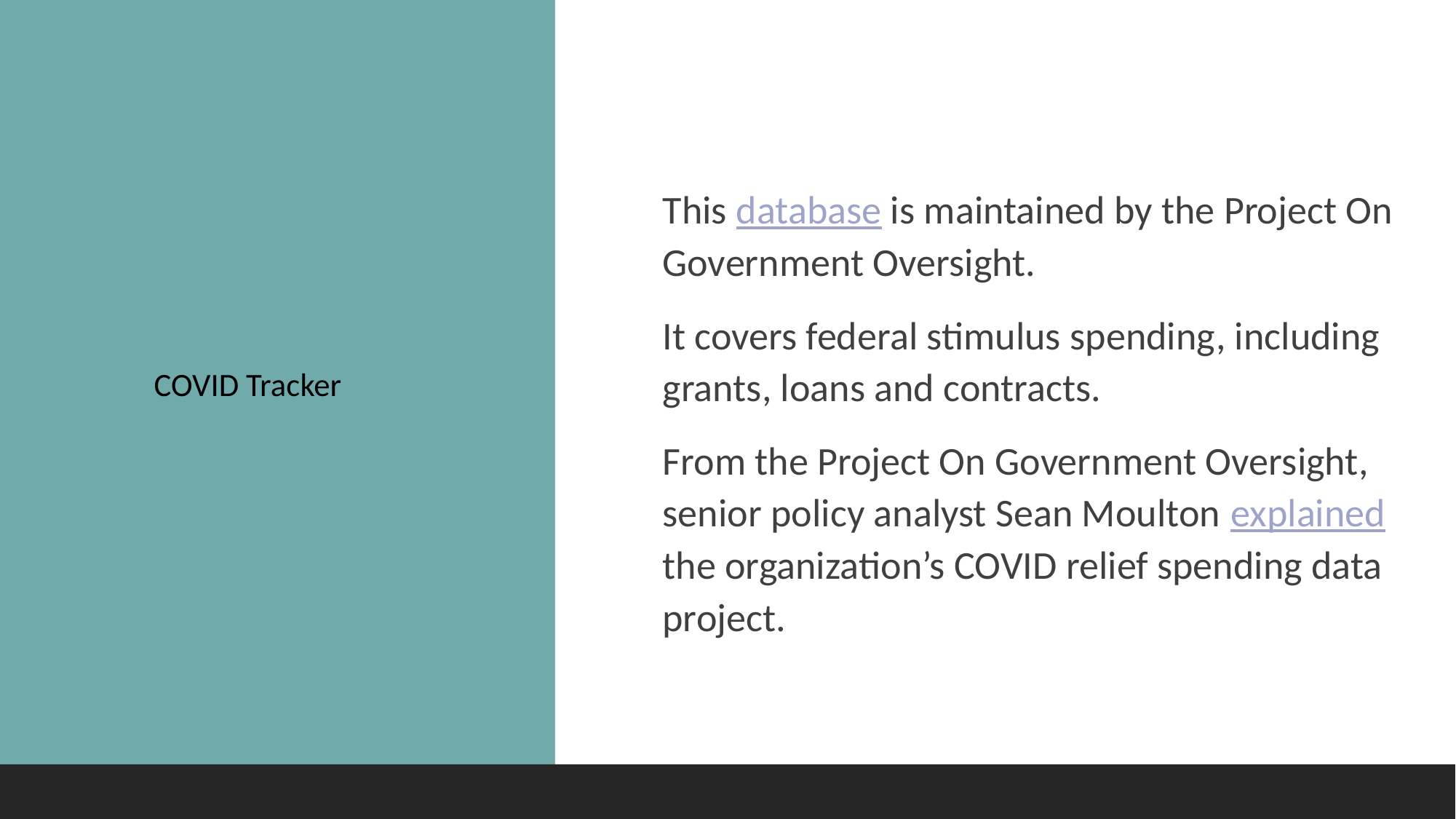

#

This database is maintained by the Project On Government Oversight.
It covers federal stimulus spending, including grants, loans and contracts.
From the Project On Government Oversight, senior policy analyst Sean Moulton explained the organization’s COVID relief spending data project.
COVID Tracker